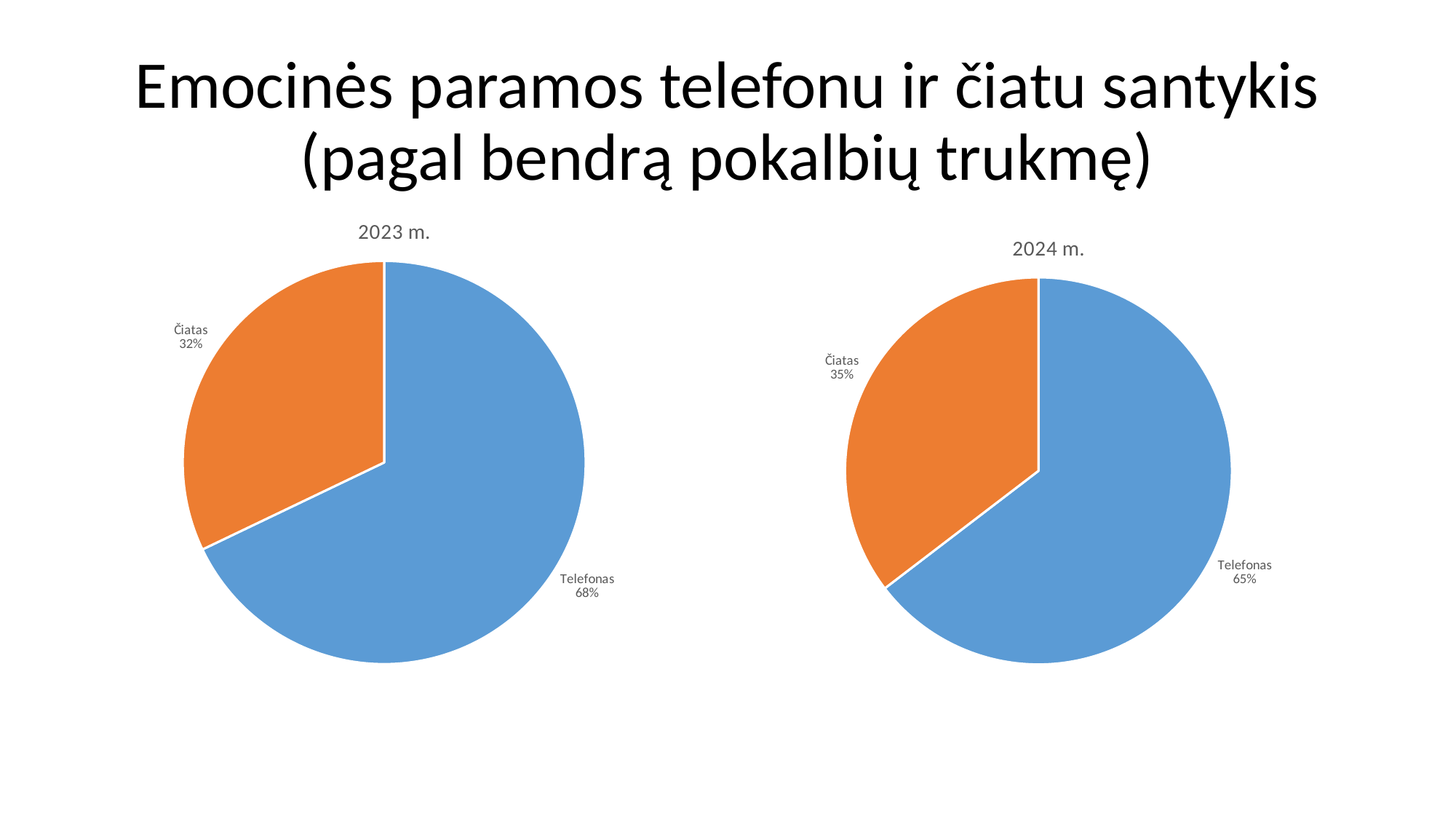

# Emocinės paramos telefonu ir čiatu santykis (pagal bendrą pokalbių trukmę)

### Chart:

| Category | 2023 m. |
|---|---|
| Telefonas | 1139.0 |
| Čiatas | 538.5 |

### Chart

| Category |
|---|

### Chart

| Category |
|---|

### Chart

| Category |
|---|

### Chart:

| Category | 2024 m. |
|---|---|
| Telefonas | 1119.0 |
| Čiatas | 612.7916666666666 |